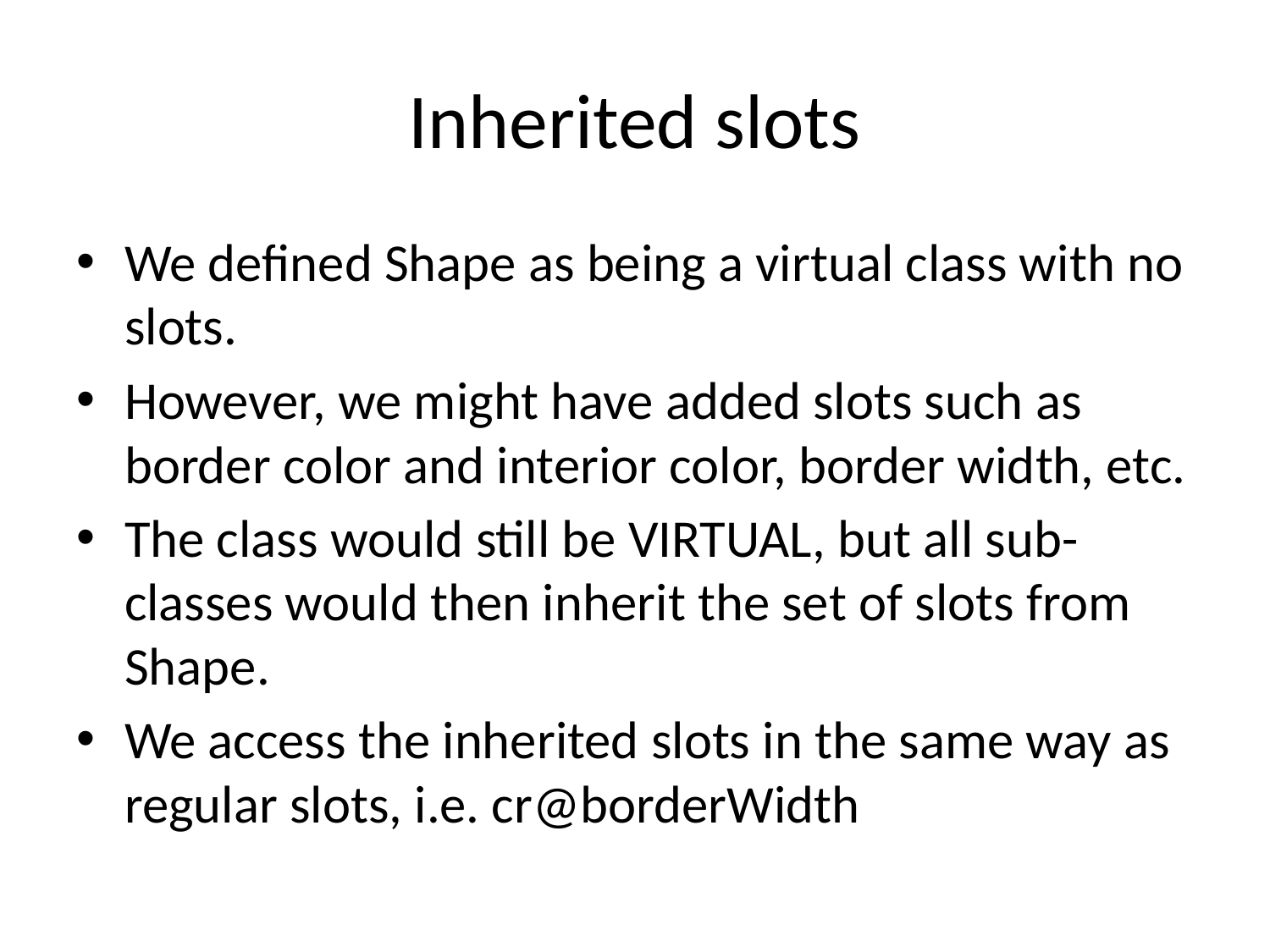

# Inherited slots
We defined Shape as being a virtual class with no slots.
However, we might have added slots such as border color and interior color, border width, etc.
The class would still be VIRTUAL, but all sub-classes would then inherit the set of slots from Shape.
We access the inherited slots in the same way as regular slots, i.e. cr@borderWidth